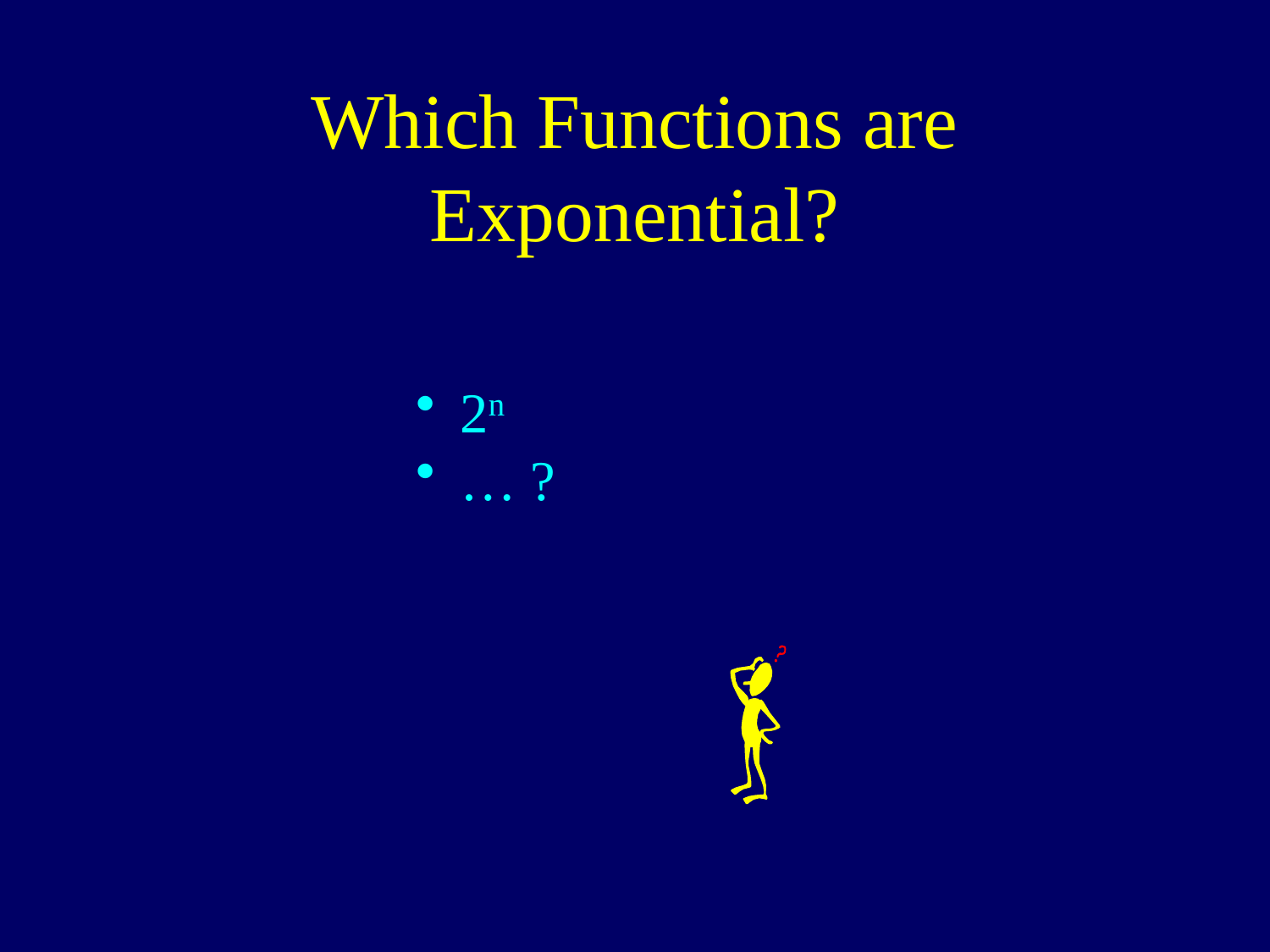

# Which Functions are Exponential?
 2n
 … ?